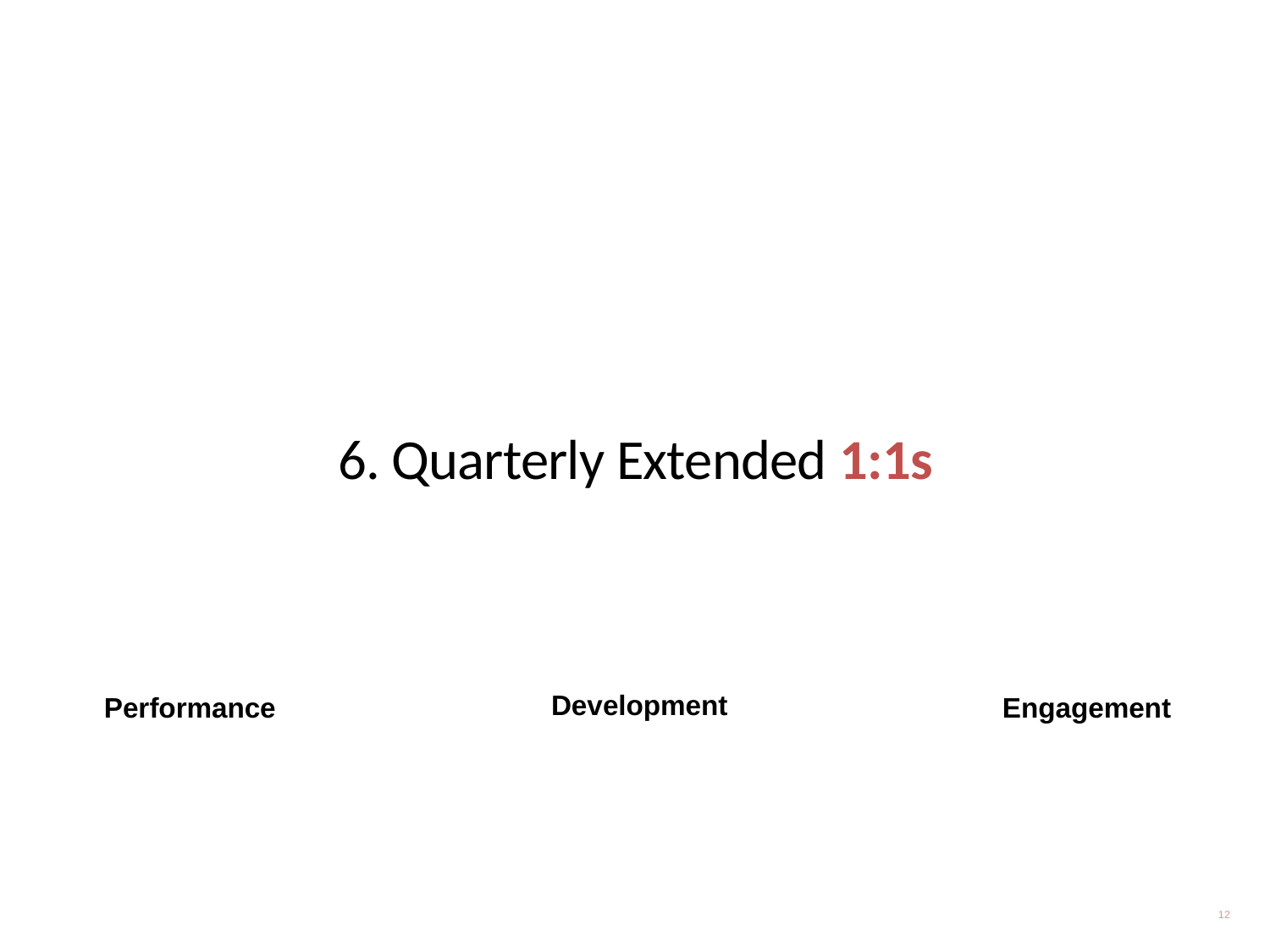

6. Quarterly Extended 1:1s
Development
Performance
Engagement
12